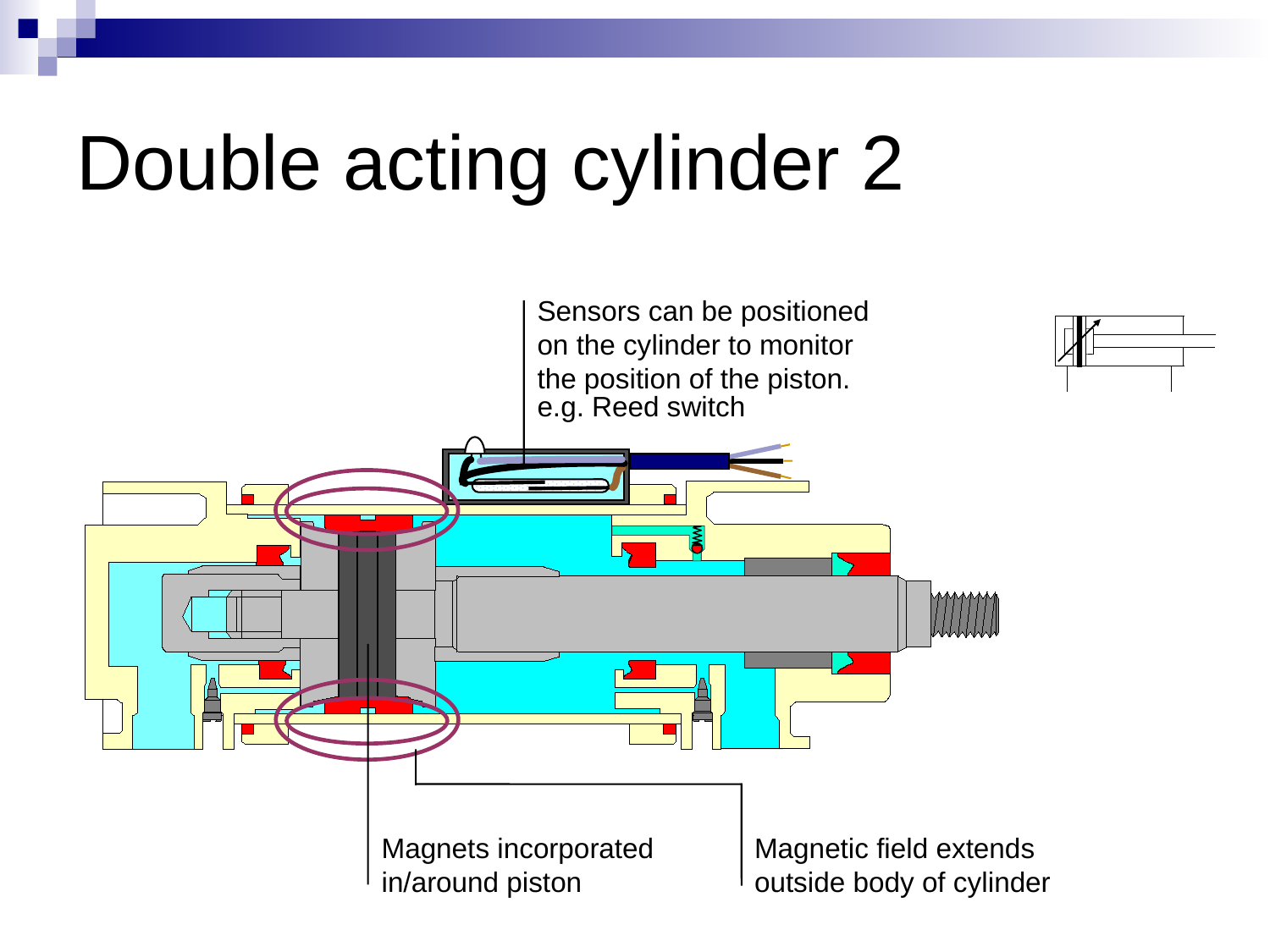

# Double acting cylinder 2

Sensors can be positioned
on the cylinder to monitor
the position of the piston.

e.g. Reed switch

Magnets incorporated
in/around piston
Magnetic field extends
outside body of cylinder